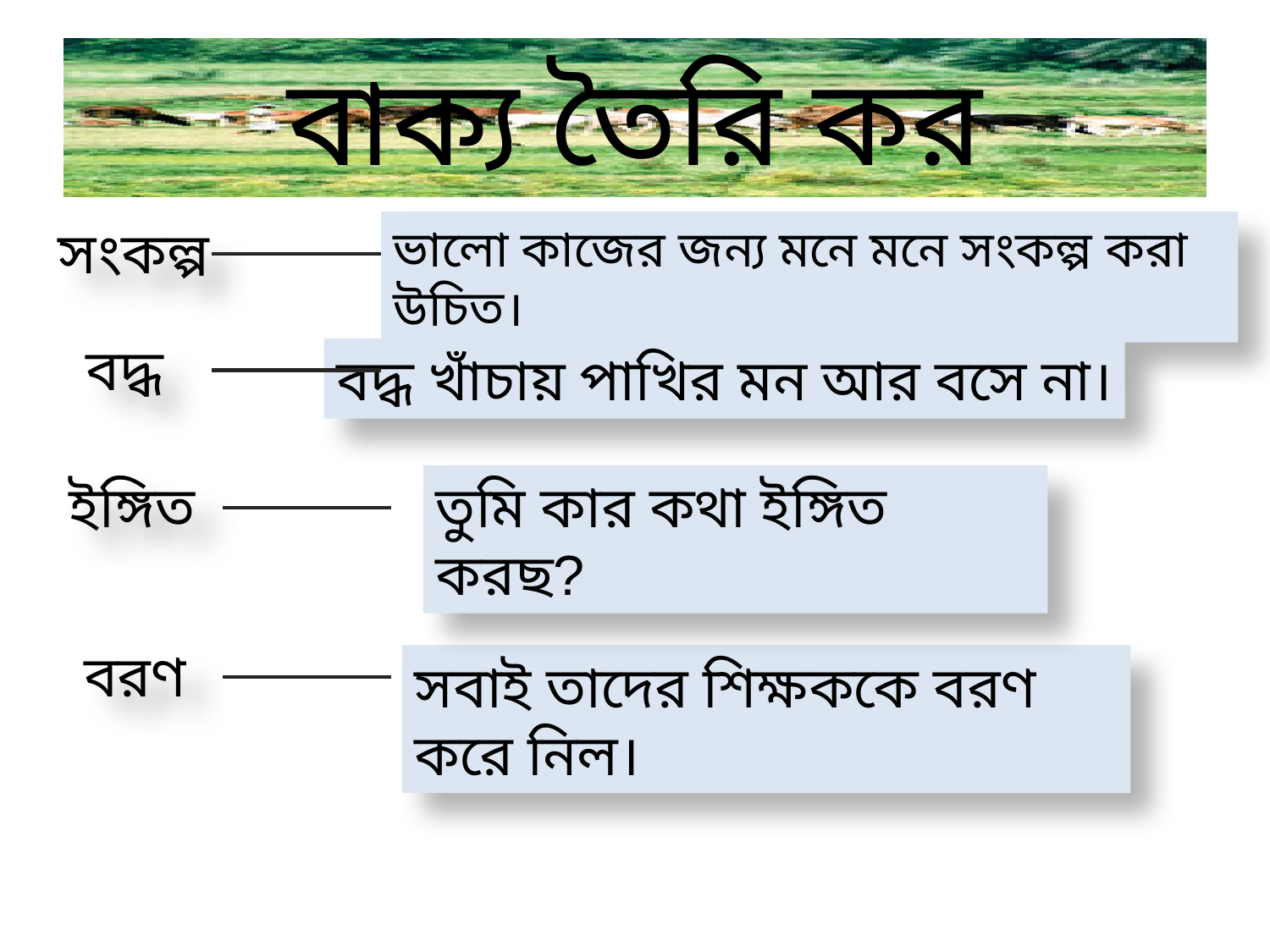

# বাক্য তৈরি কর
সংকল্প
ভালো কাজের জন্য মনে মনে সংকল্প করা উচিত।
বদ্ধ
বদ্ধ খাঁচায় পাখির মন আর বসে না।
ইঙ্গিত
তুমি কার কথা ইঙ্গিত  করছ?
বরণ
সবাই তাদের শিক্ষককে বরণ করে নিল।